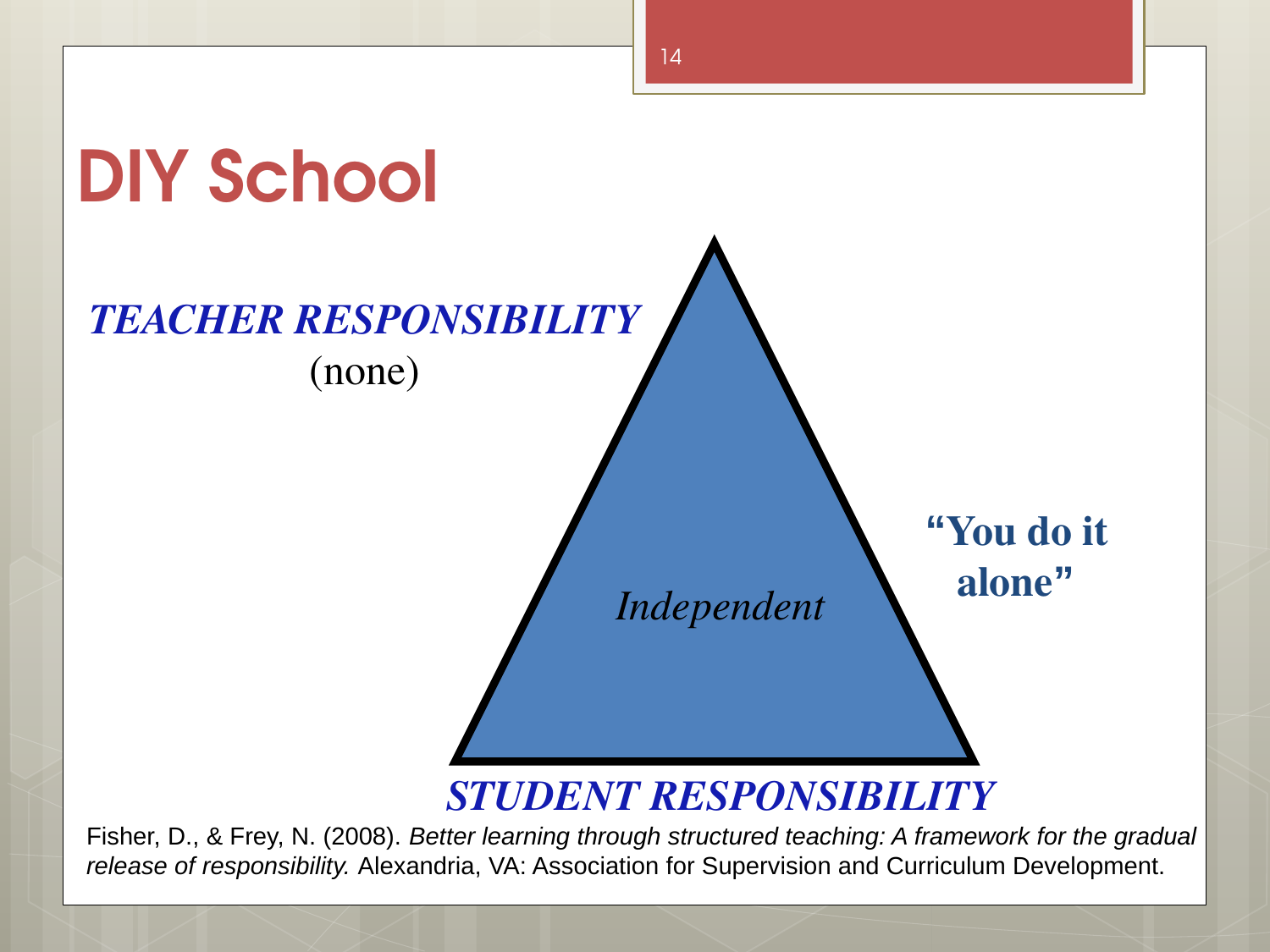

14
# DIY School

TEACHER RESPONSIBILITY
(none)
“You do it
   alone”

Independent

STUDENT RESPONSIBILITY
Fisher, D., & Frey, N. (2008). Better learning through structured teaching: A framework for the gradual
release of responsibility. Alexandria, VA: Association for Supervision and Curriculum Development.